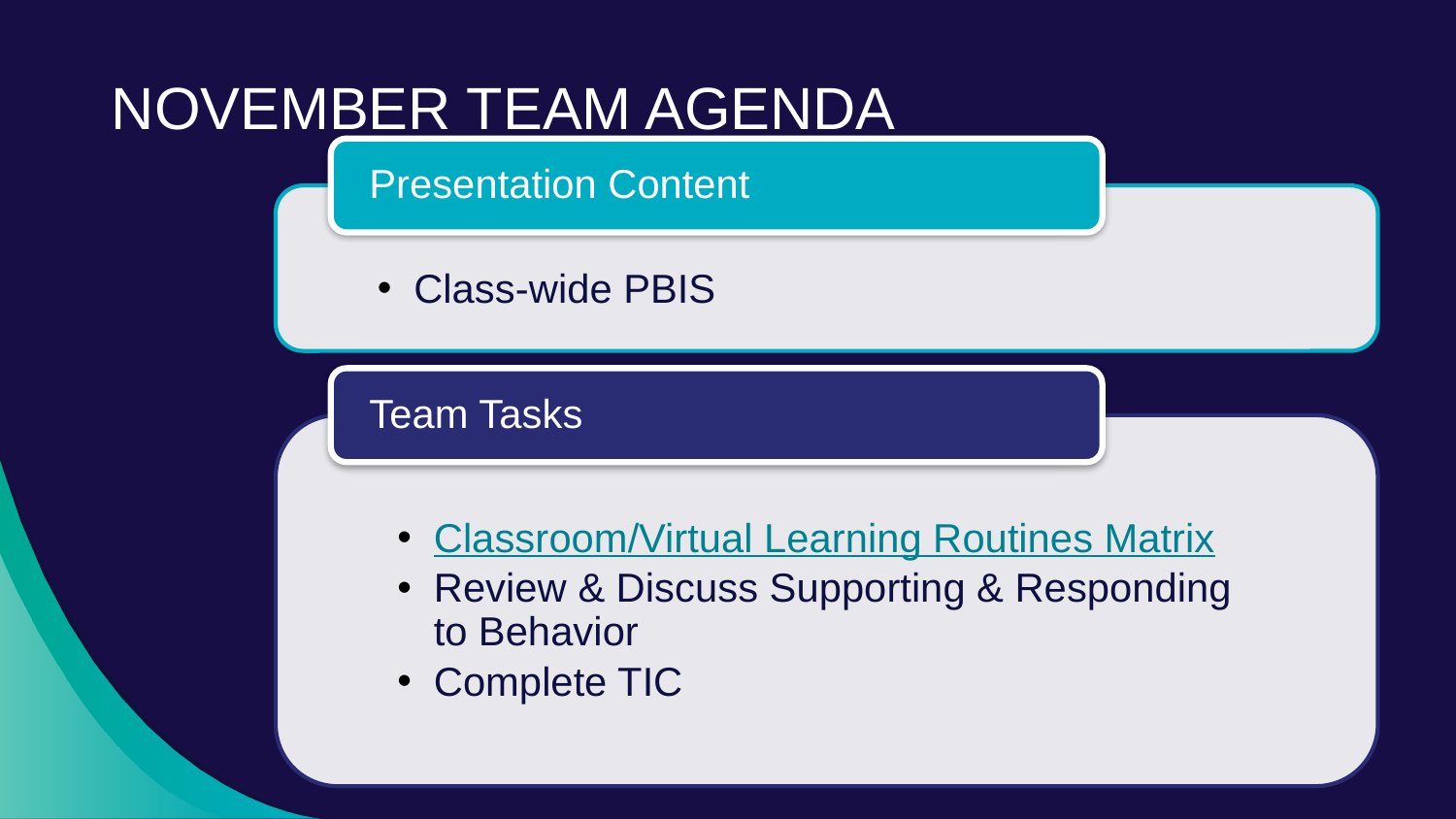

# NOVEMBER TEAM AGENDA
Class-wide PBIS
Presentation Content
Classroom/Virtual Learning Routines Matrix
Review & Discuss Supporting & Responding to Behavior
Complete TIC
Team Tasks